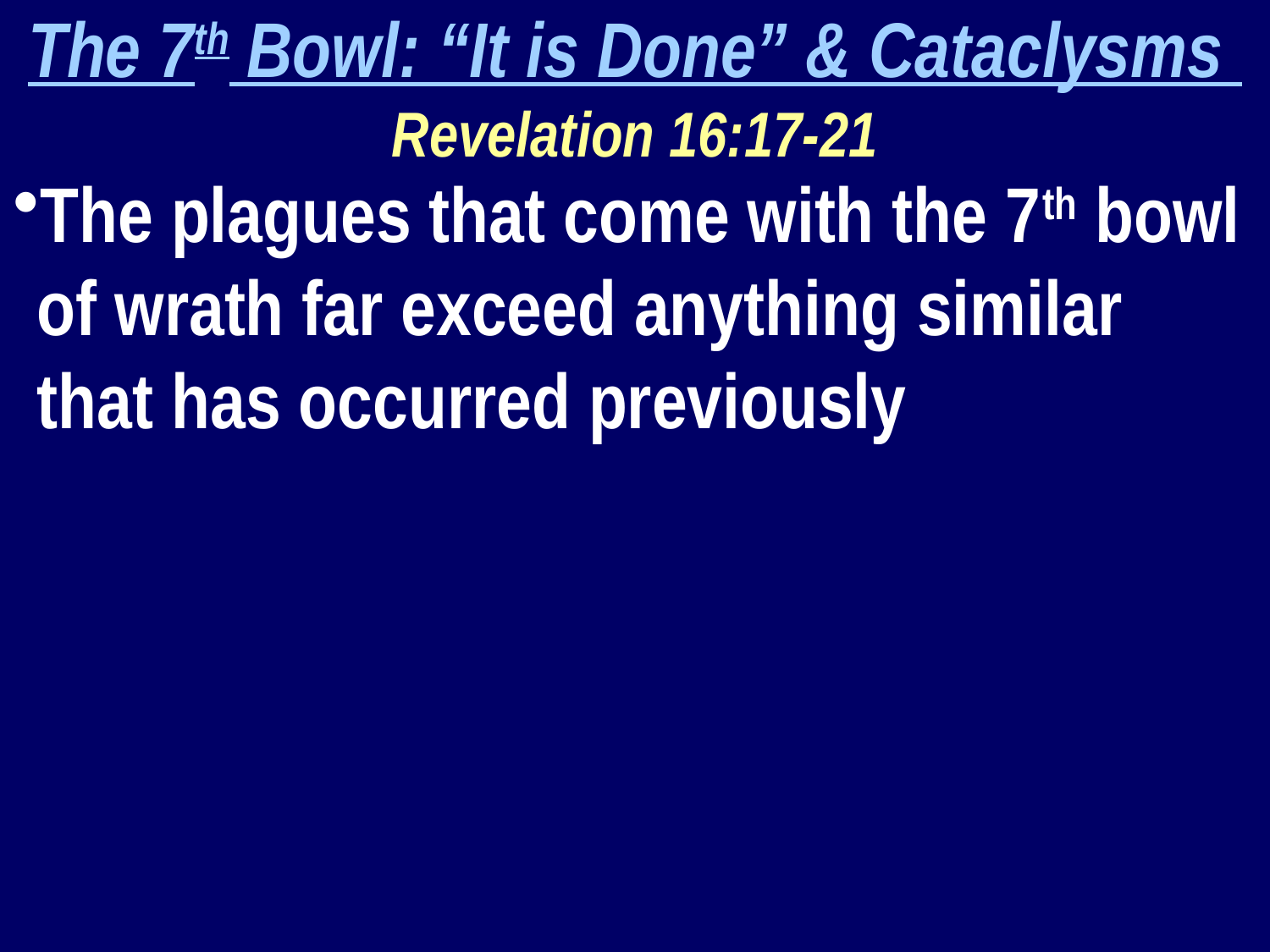

The 7th Bowl: “It is Done” & Cataclysms
Revelation 16:17-21
The plagues that come with the 7th bowl of wrath far exceed anything similar that has occurred previously